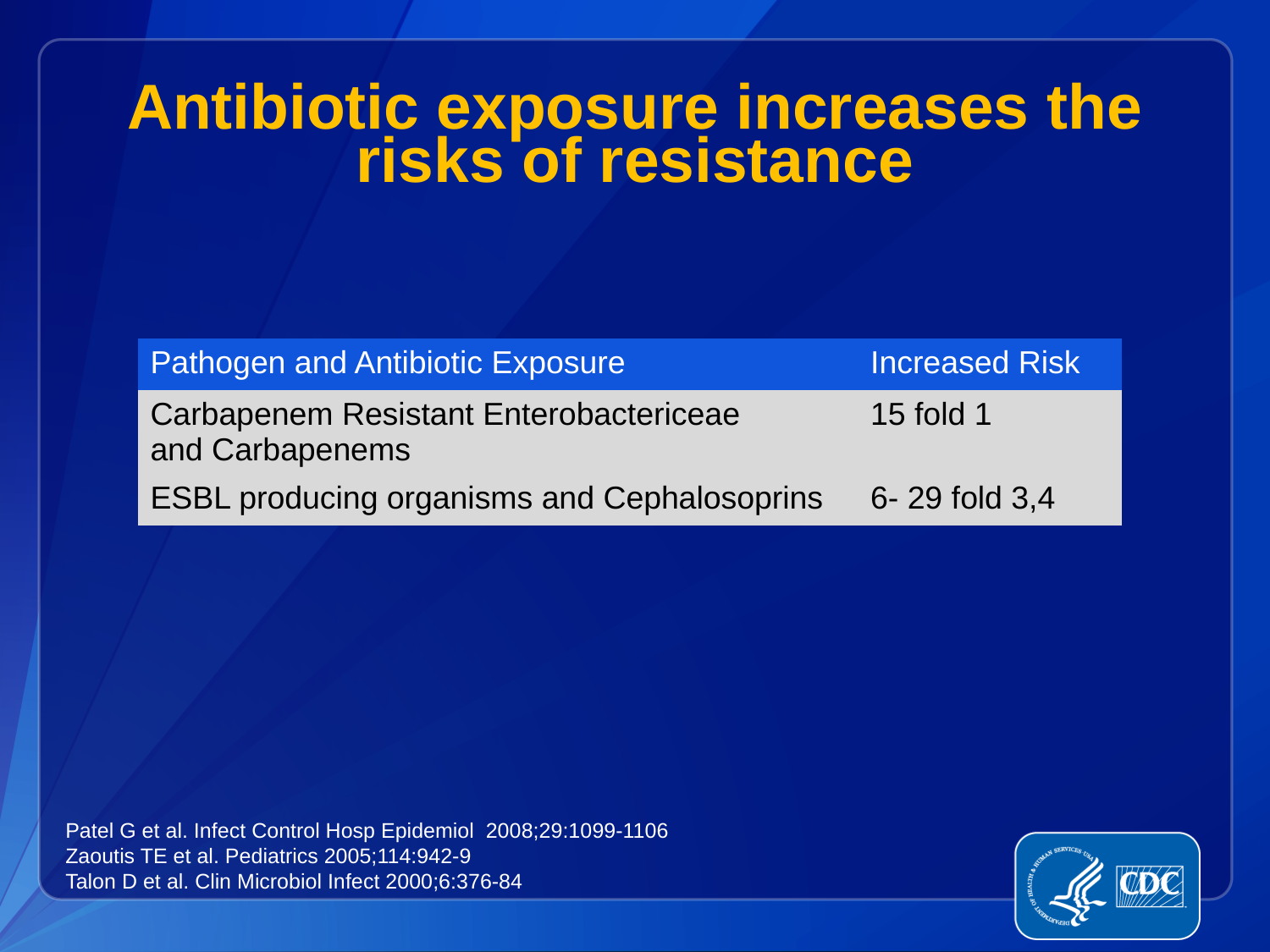

# Antibiotic exposure increases the risks of resistance
| Pathogen and Antibiotic Exposure | Increased Risk |
| --- | --- |
| Carbapenem Resistant Enterobactericeae and Carbapenems | 15 fold 1 |
| ESBL producing organisms and Cephalosoprins | 6- 29 fold 3,4 |
Patel G et al. Infect Control Hosp Epidemiol  2008;29:1099-1106
Zaoutis TE et al. Pediatrics 2005;114:942-9
Talon D et al. Clin Microbiol Infect 2000;6:376-84